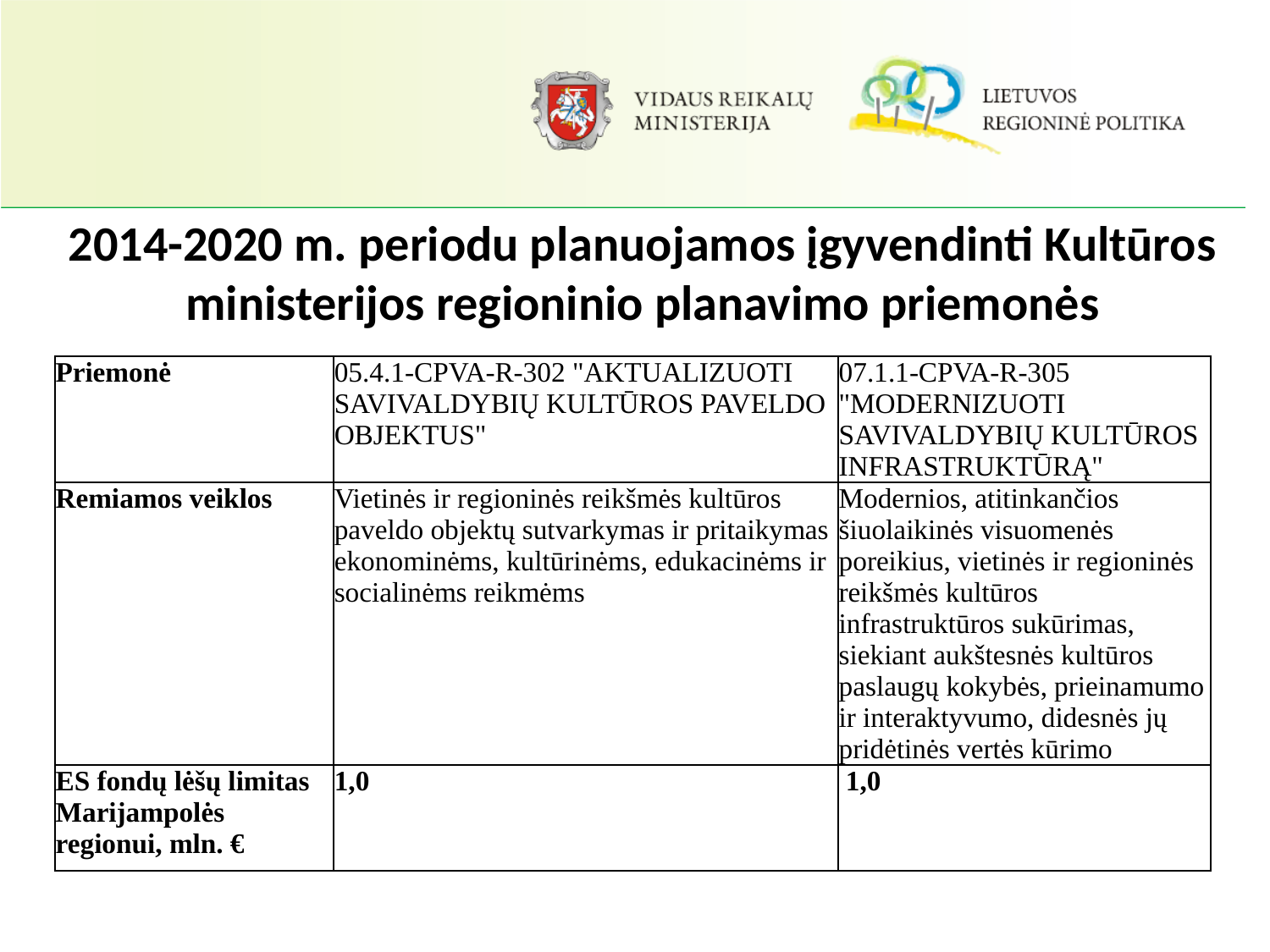

# 2014-2020 m. periodu planuojamos įgyvendinti Kultūros ministerijos regioninio planavimo priemonės
| Priemonė | 05.4.1-CPVA-R-302 "AKTUALIZUOTI SAVIVALDYBIŲ KULTŪROS PAVELDO OBJEKTUS" | 07.1.1-CPVA-R-305 "MODERNIZUOTI SAVIVALDYBIŲ KULTŪROS INFRASTRUKTŪRĄ" |
| --- | --- | --- |
| Remiamos veiklos | Vietinės ir regioninės reikšmės kultūros paveldo objektų sutvarkymas ir pritaikymas ekonominėms, kultūrinėms, edukacinėms ir socialinėms reikmėms | Modernios, atitinkančios šiuolaikinės visuomenės poreikius, vietinės ir regioninės reikšmės kultūros infrastruktūros sukūrimas, siekiant aukštesnės kultūros paslaugų kokybės, prieinamumo ir interaktyvumo, didesnės jų pridėtinės vertės kūrimo |
| ES fondų lėšų limitas Marijampolės regionui, mln. € | 1,0 | 1,0 |